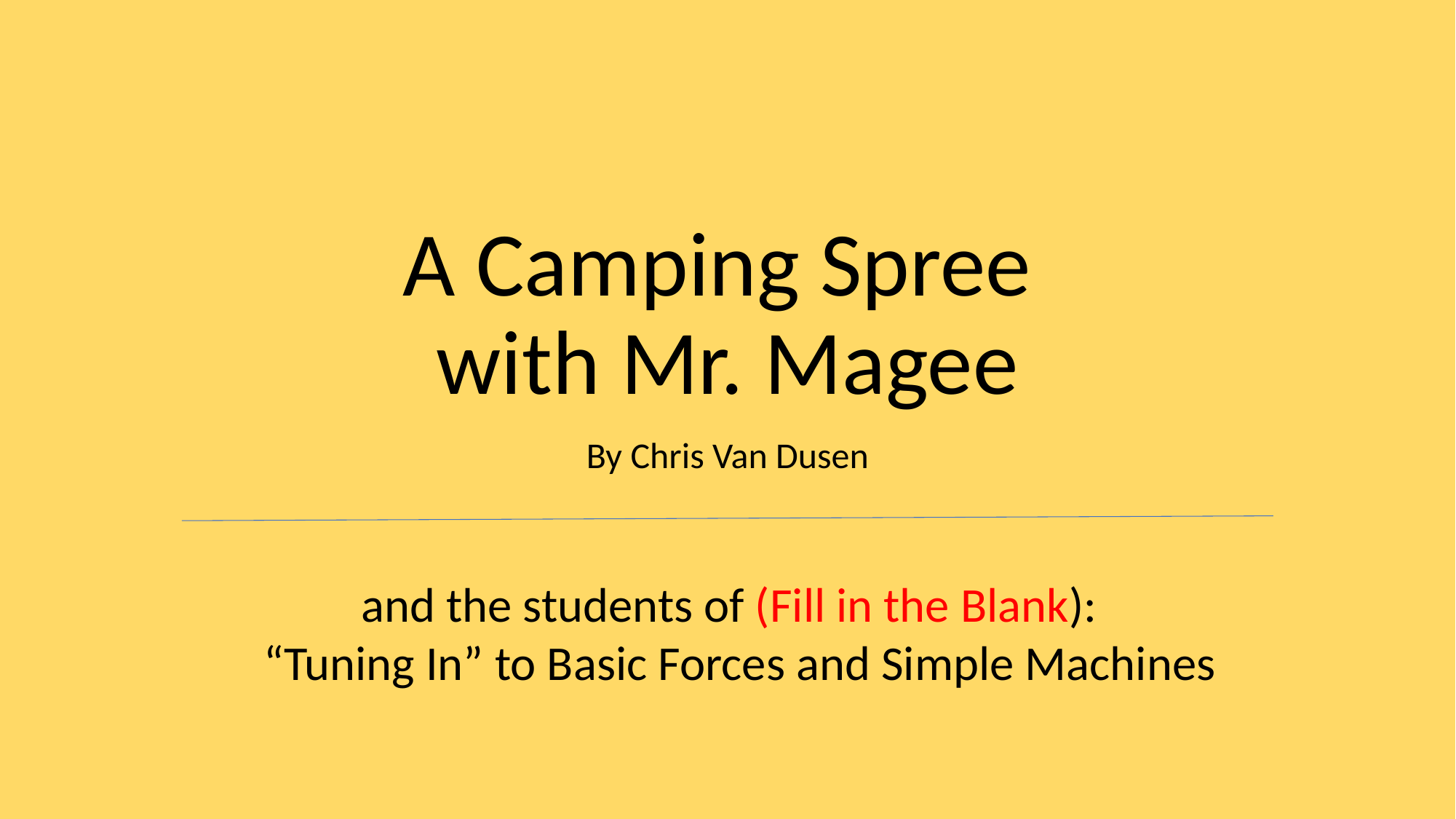

# A Camping Spree with Mr. Magee
By Chris Van Dusen
and the students of (Fill in the Blank):
“Tuning In” to Basic Forces and Simple Machines